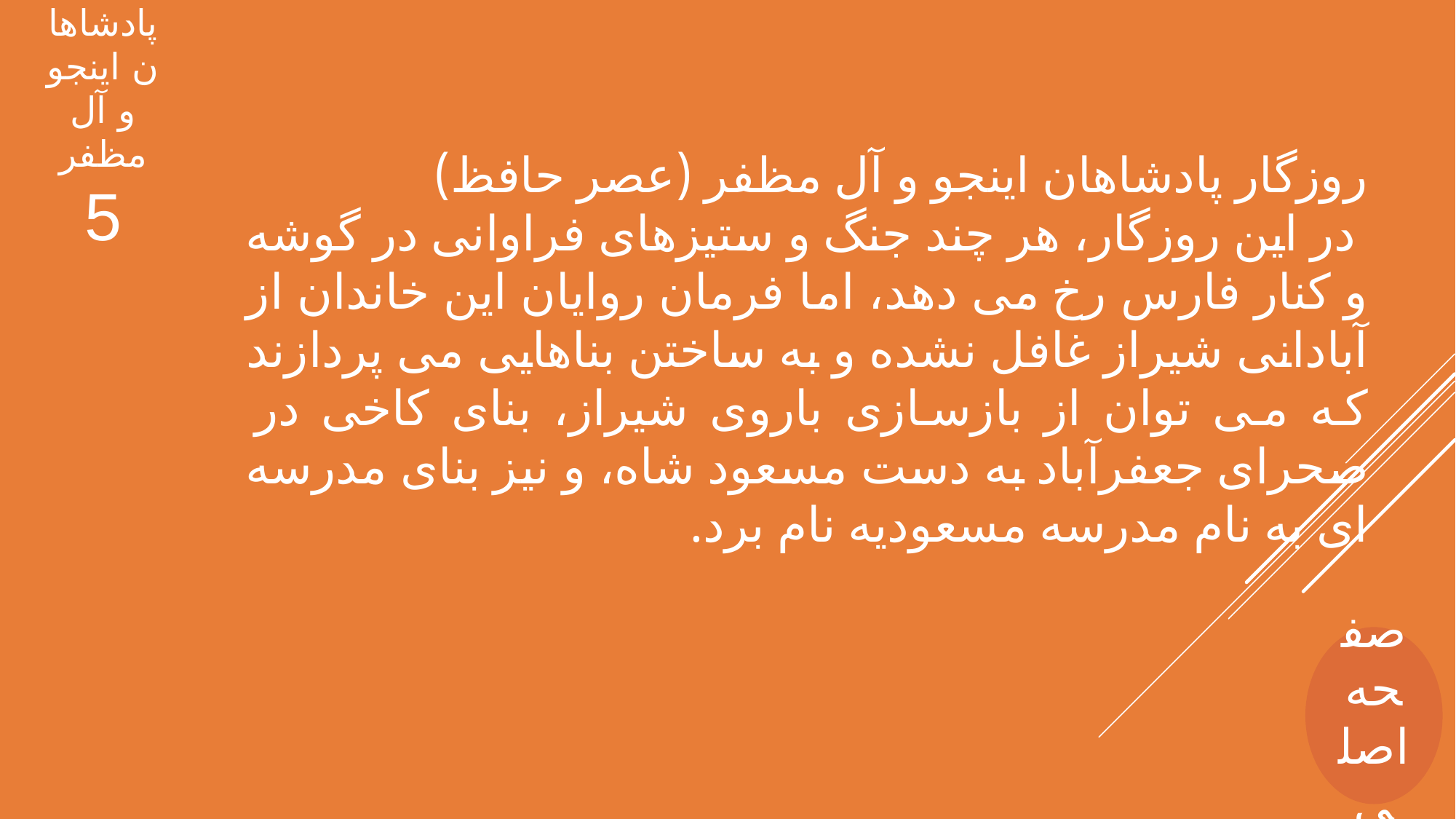

پادشاهان اینجو و آل مظفر
5
روزگار پادشاهان اینجو و آل مظفر (عصر حافظ)
 در این روزگار، هر چند جنگ و ستیزهای فراوانی در گوشه و کنار فارس رخ می دهد، اما فرمان روایان این خاندان از آبادانی شیراز غافل نشده و به ساختن بناهایی می پردازند که می توان از بازسازی باروی شیراز، بنای کاخی در صحرای جعفرآباد به دست مسعود شاه، و نیز بنای مدرسه ای به نام مدرسه مسعودیه نام برد.
صفحه اصلی